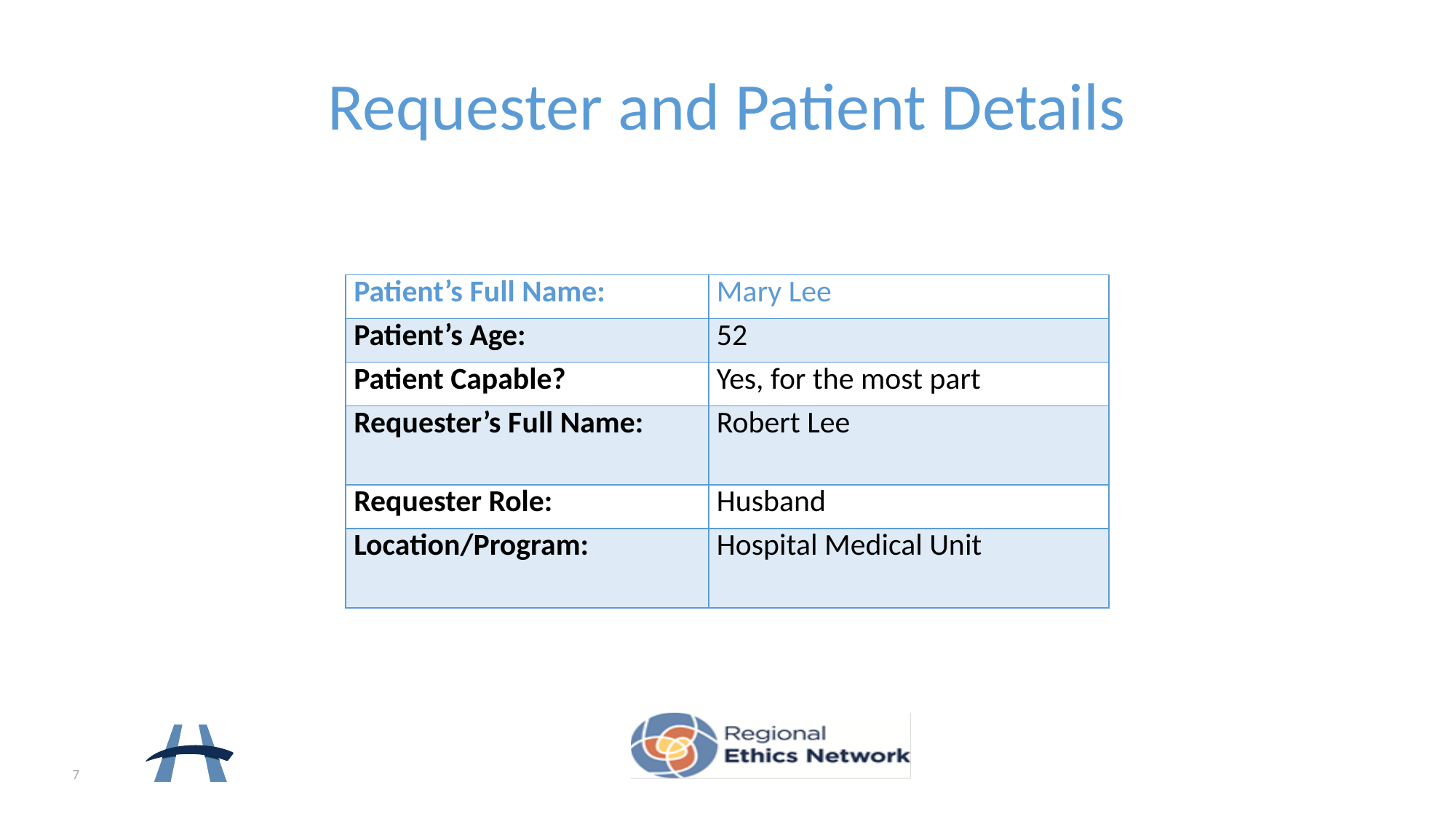

# Requester and Patient Details
| Patient’s Full Name: | Mary Lee |
| --- | --- |
| Patient’s Age: | 52 |
| Patient Capable? | Yes, for the most part |
| Requester’s Full Name: | Robert Lee |
| Requester Role: | Husband |
| Location/Program: | Hospital Medical Unit |
7